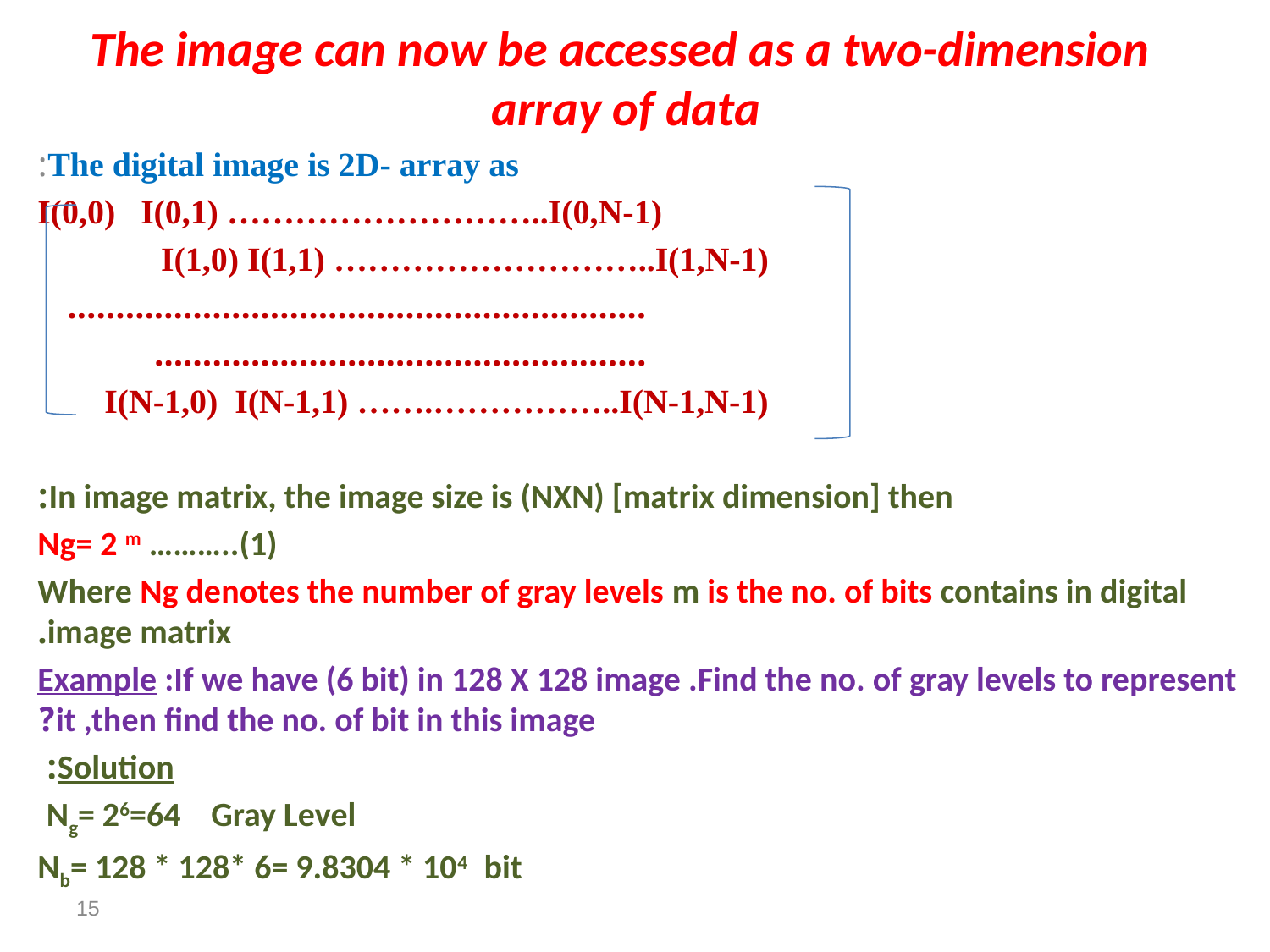

# The image can now be accessed as a two-dimension array of data
The digital image is 2D- array as:
 	        I(0,0)   I(0,1) ………………………..I(0,N-1)
I(1,0) I(1,1) ………………………..I(1,N-1)
……………………………………………………
		……………………………………………
I(N-1,0)  I(N-1,1) …….……………..I(N-1,N-1)

In image matrix, the image size is (NXN) [matrix dimension] then:
   Ng= 2 m ………..(1)
Where Ng denotes the number of gray levels m is the no. of bits contains in digital image matrix.
Example :If we have (6 bit) in 128 X 128 image .Find the no. of gray levels to represent it ,then find the no. of bit in this image?
Solution:
Ng= 26=64    Gray Level
Nb= 128 * 128* 6= 9.8304 * 104   bit

15